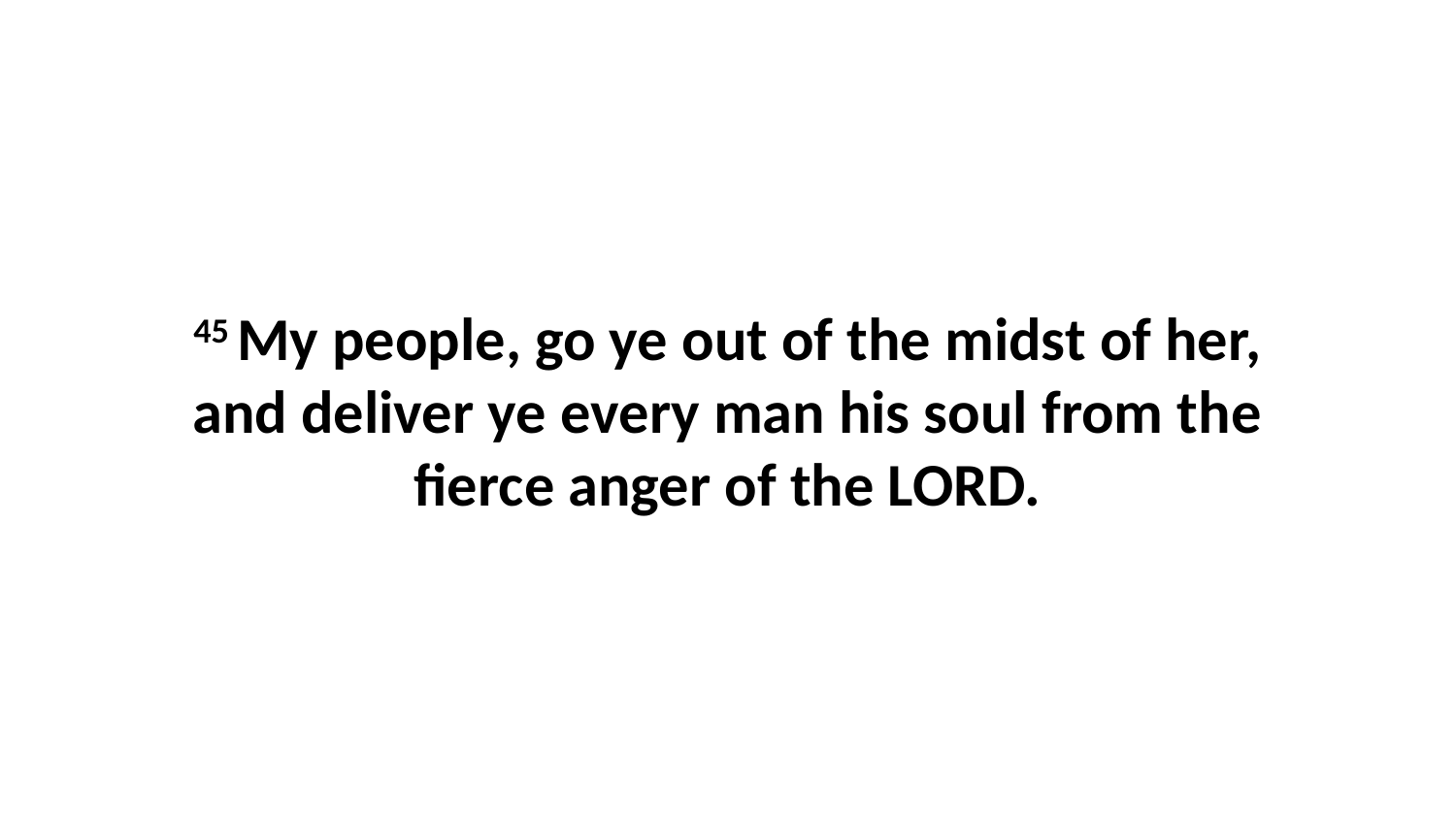

45 My people, go ye out of the midst of her, and deliver ye every man his soul from the fierce anger of the LORD.